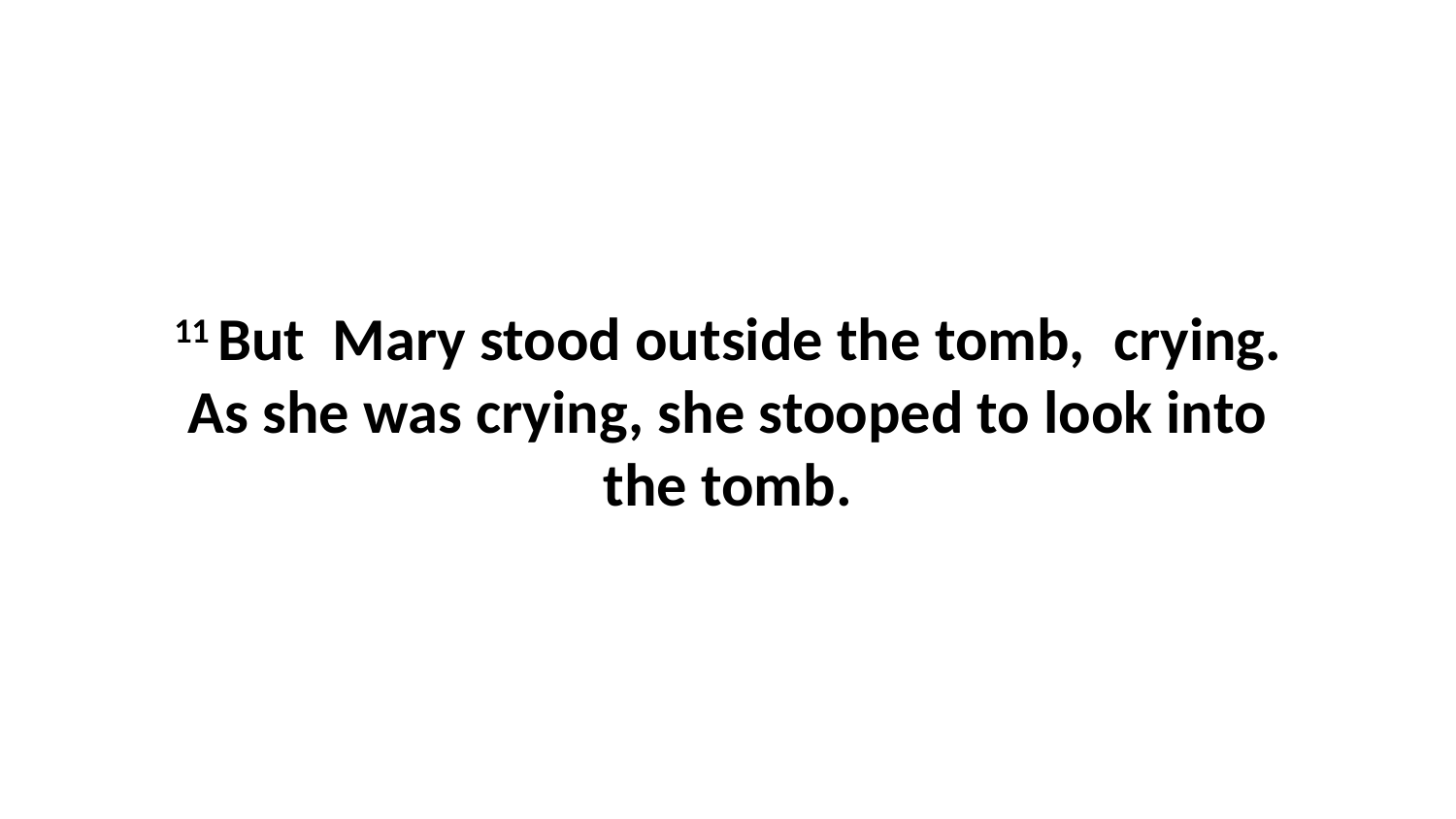

11 But  Mary stood outside the tomb,  crying. As she was crying, she stooped to look into the tomb.